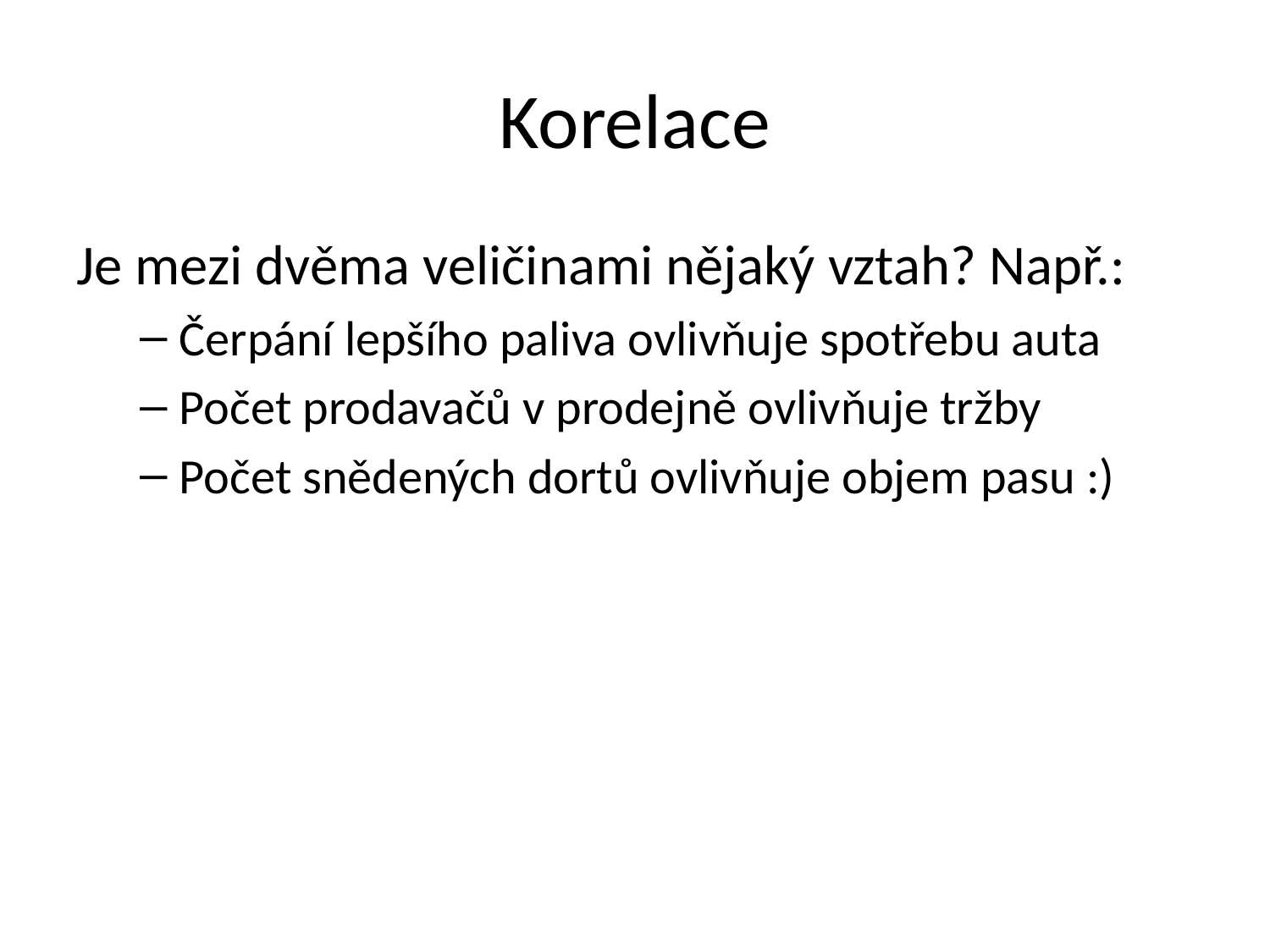

# Korelace
Je mezi dvěma veličinami nějaký vztah? Např.:
Čerpání lepšího paliva ovlivňuje spotřebu auta
Počet prodavačů v prodejně ovlivňuje tržby
Počet snědených dortů ovlivňuje objem pasu :)